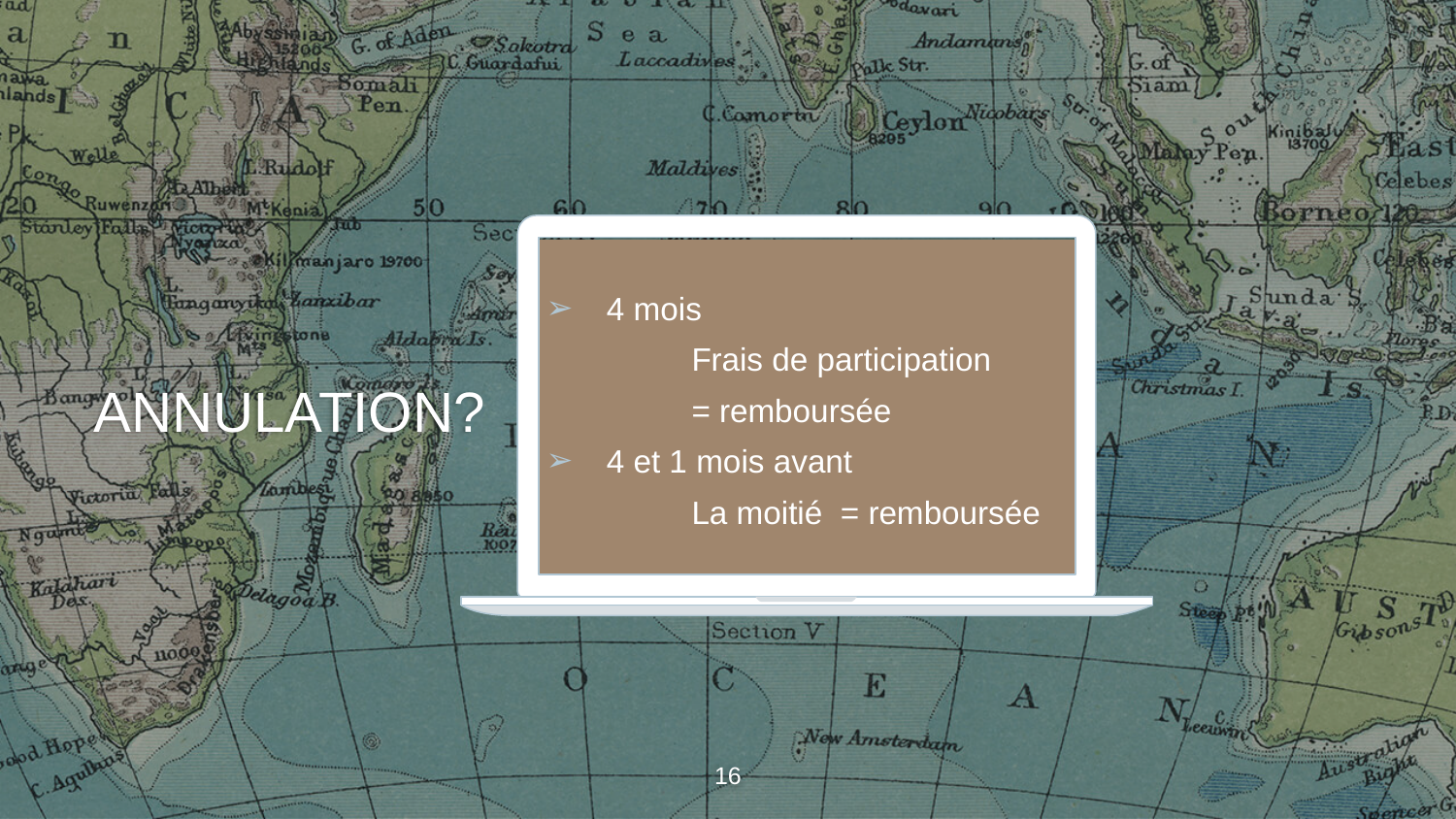

4 mois
	Frais de participation
        	= remboursée
4 et 1 mois avant
	La moitié  = remboursée
ANNULATION?
16